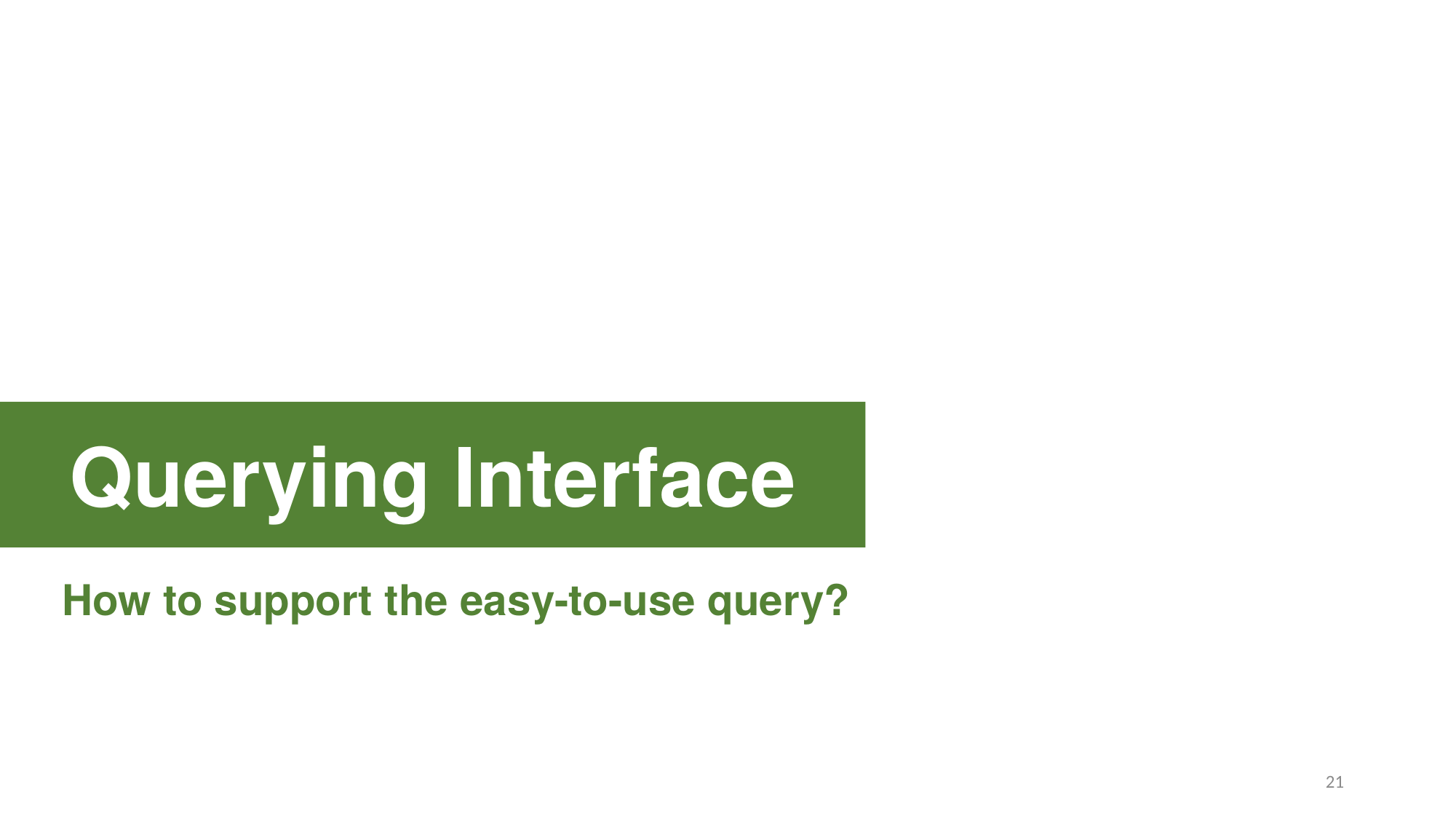

Querying Interface
How to support the easy-to-use query?
21